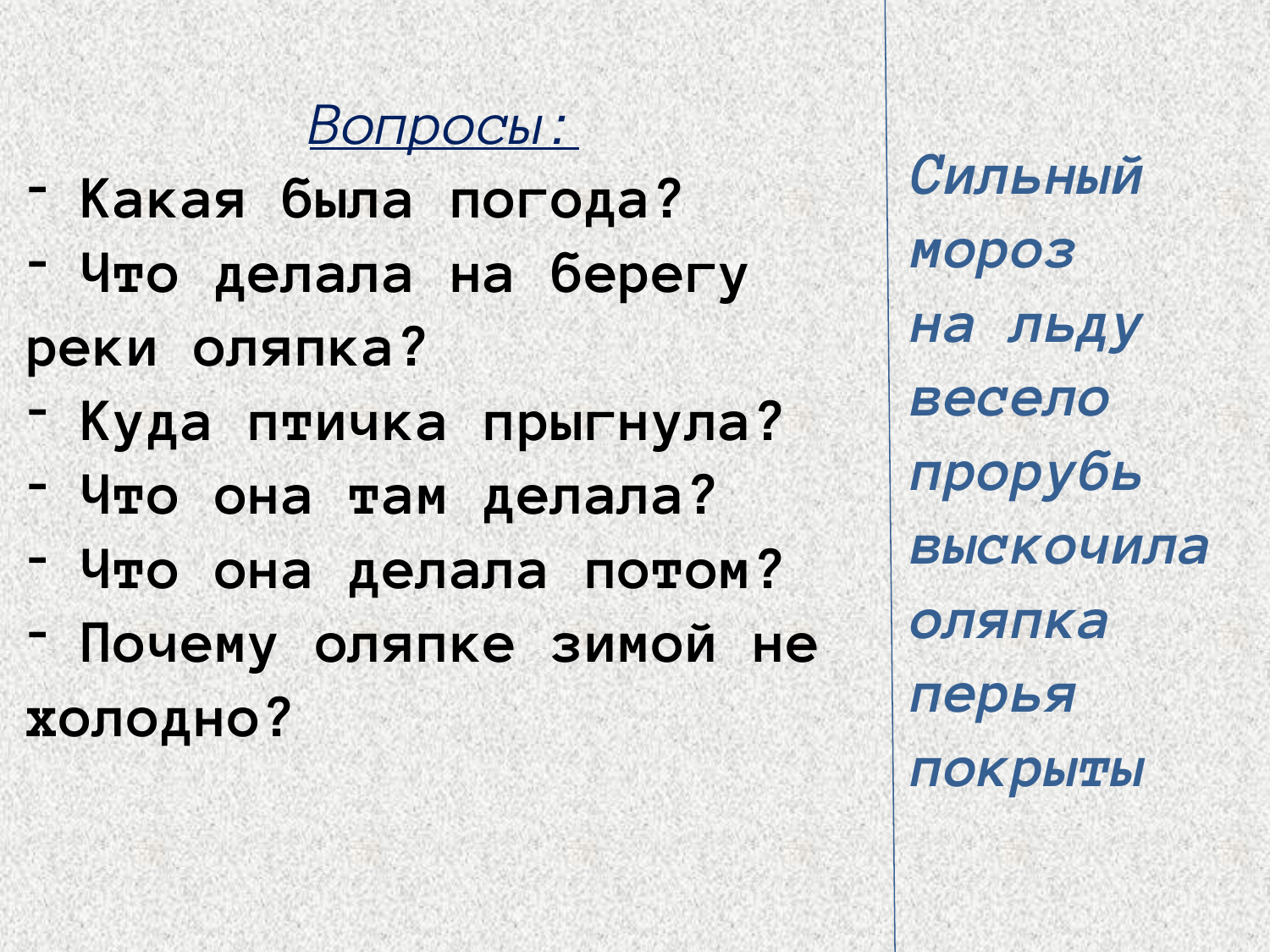

Вопросы:
 Какая была погода?
 Что делала на берегу реки оляпка?
 Куда птичка прыгнула?
 Что она там делала?
 Что она делала потом?
 Почему оляпке зимой не холодно?
Сильный
мороз
на льду
весело
прорубь
выскочила
оляпка
перья
покрыты